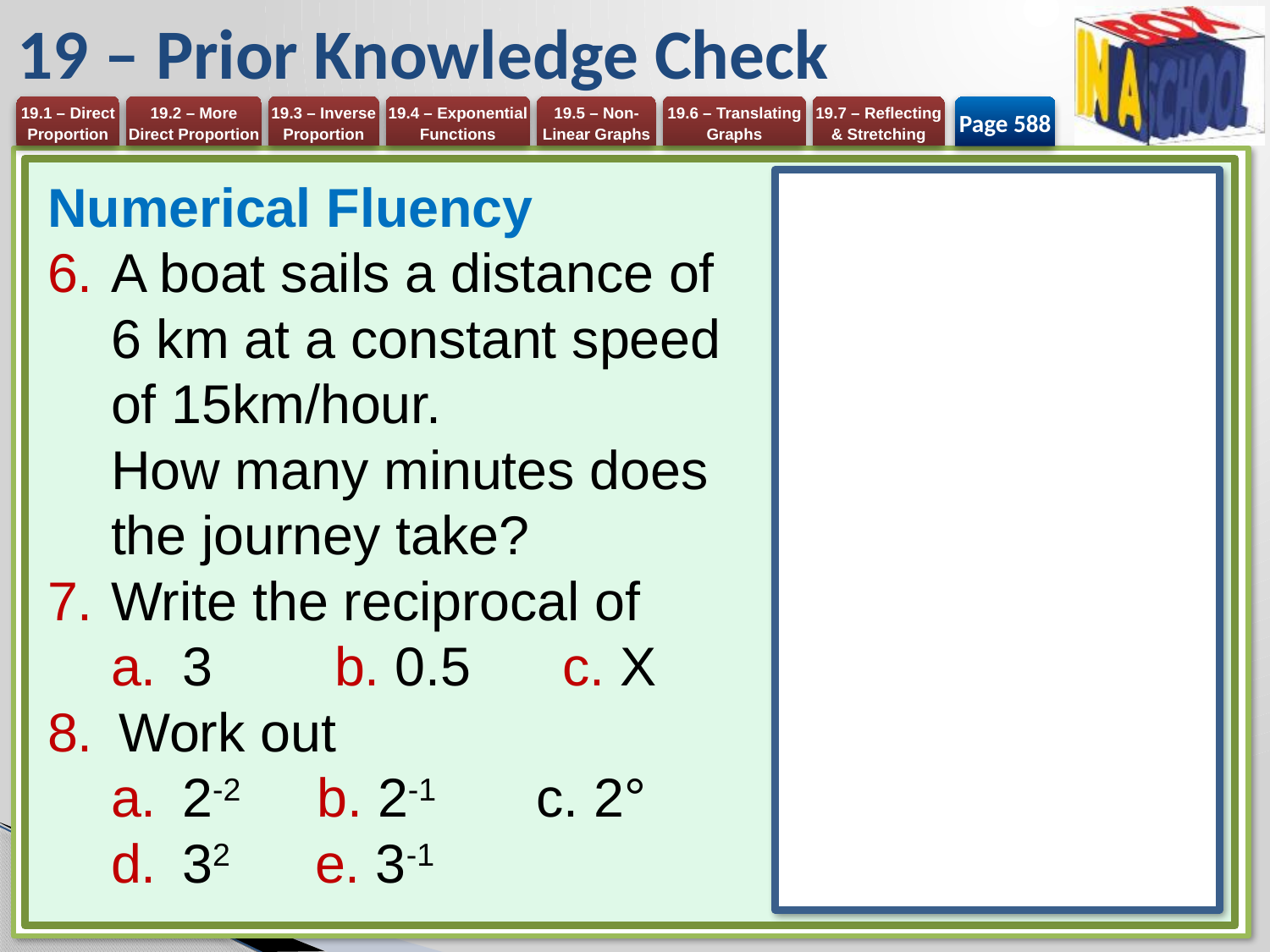

# 19 – Prior Knowledge Check
Page 588
Numerical Fluency
A boat sails a distance of 6 km at a constant speed of 15km/hour.
How many minutes does the journey take?
Write the reciprocal of
3        b. 0.5      c. X
Work out
2-2     b. 2-1       c. 2°
32      e. 3-1